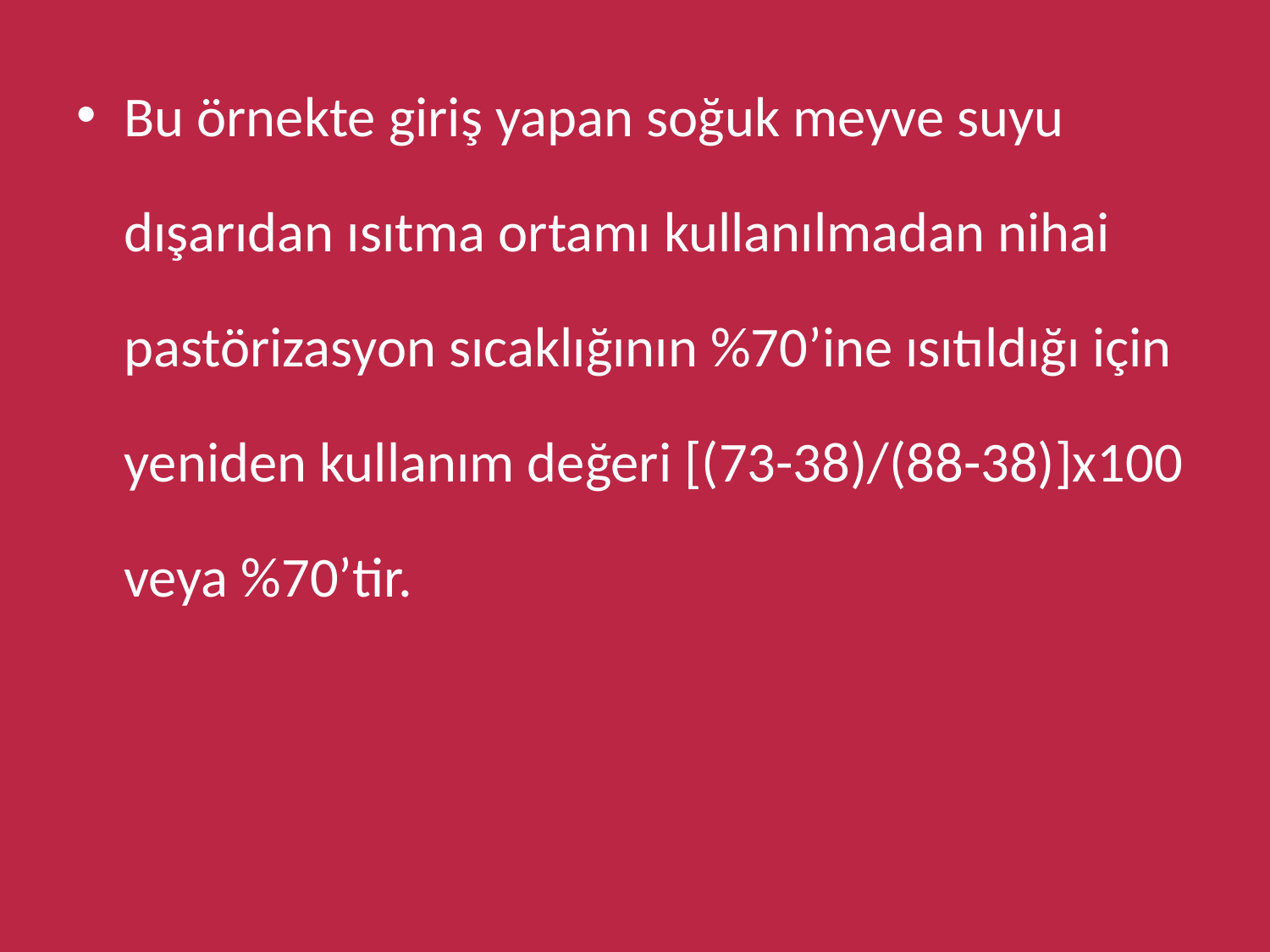

Bu örnekte giriş yapan soğuk meyve suyu dışarıdan ısıtma ortamı kullanılmadan nihai pastörizasyon sıcaklığının %70’ine ısıtıldığı için yeniden kullanım değeri [(73-38)/(88-38)]x100 veya %70’tir.